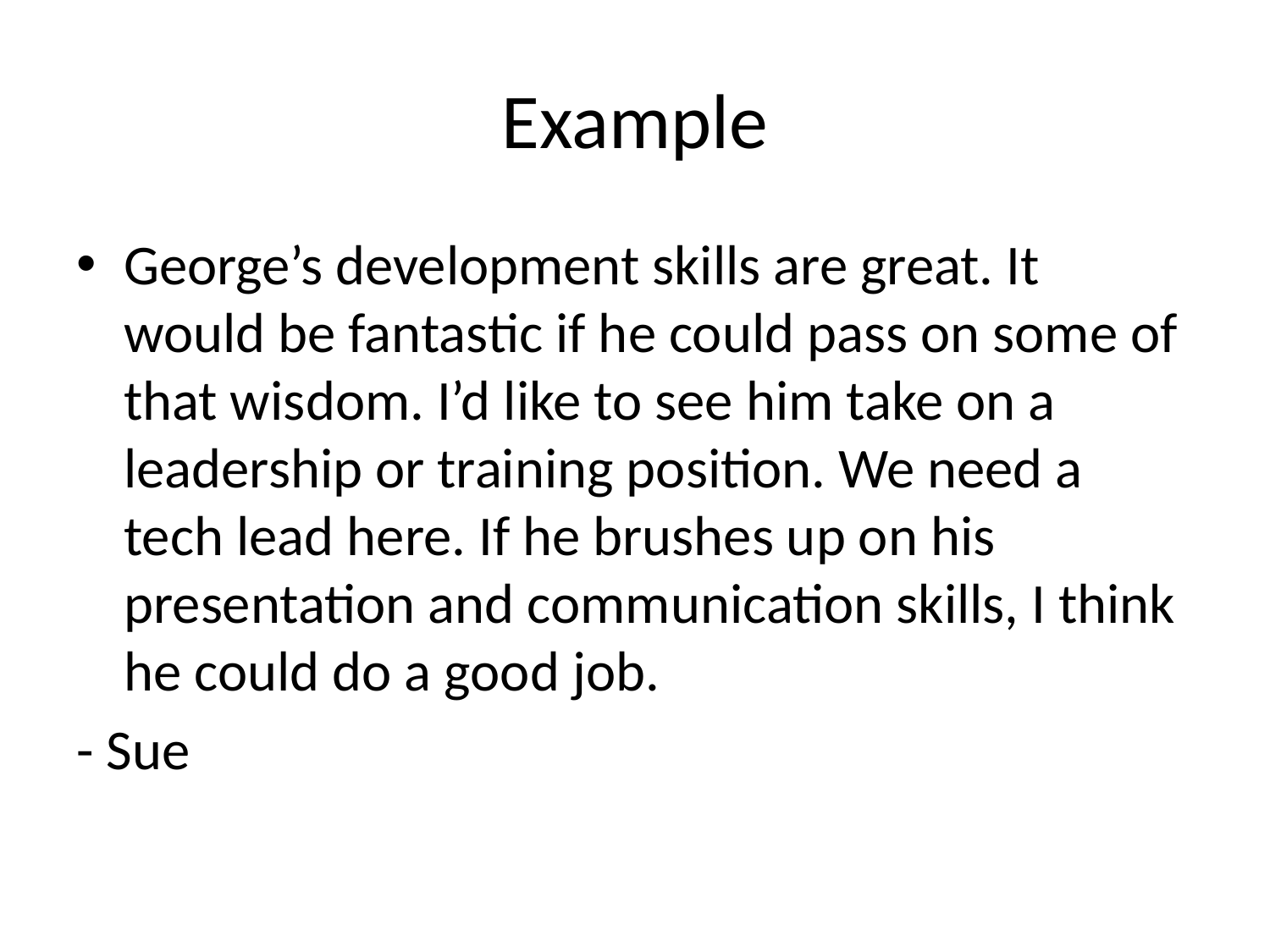

# Example
George’s development skills are great. It would be fantastic if he could pass on some of that wisdom. I’d like to see him take on a leadership or training position. We need a tech lead here. If he brushes up on his presentation and communication skills, I think he could do a good job.
- Sue